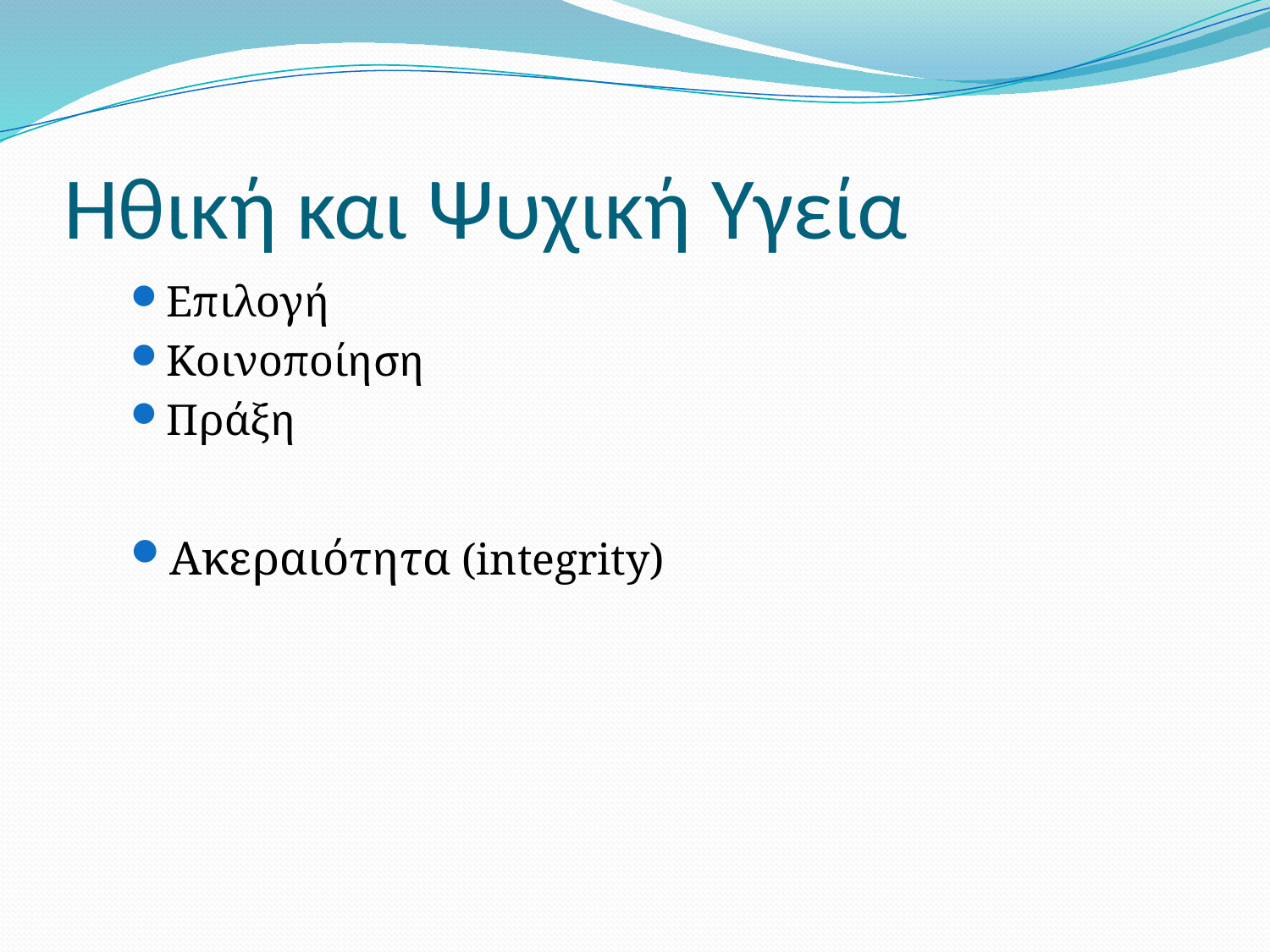

# Ηθική και Ψυχική Υγεία
Επιλογή
Κοινοποίηση
Πράξη

Ακεραιότητα (integrity)